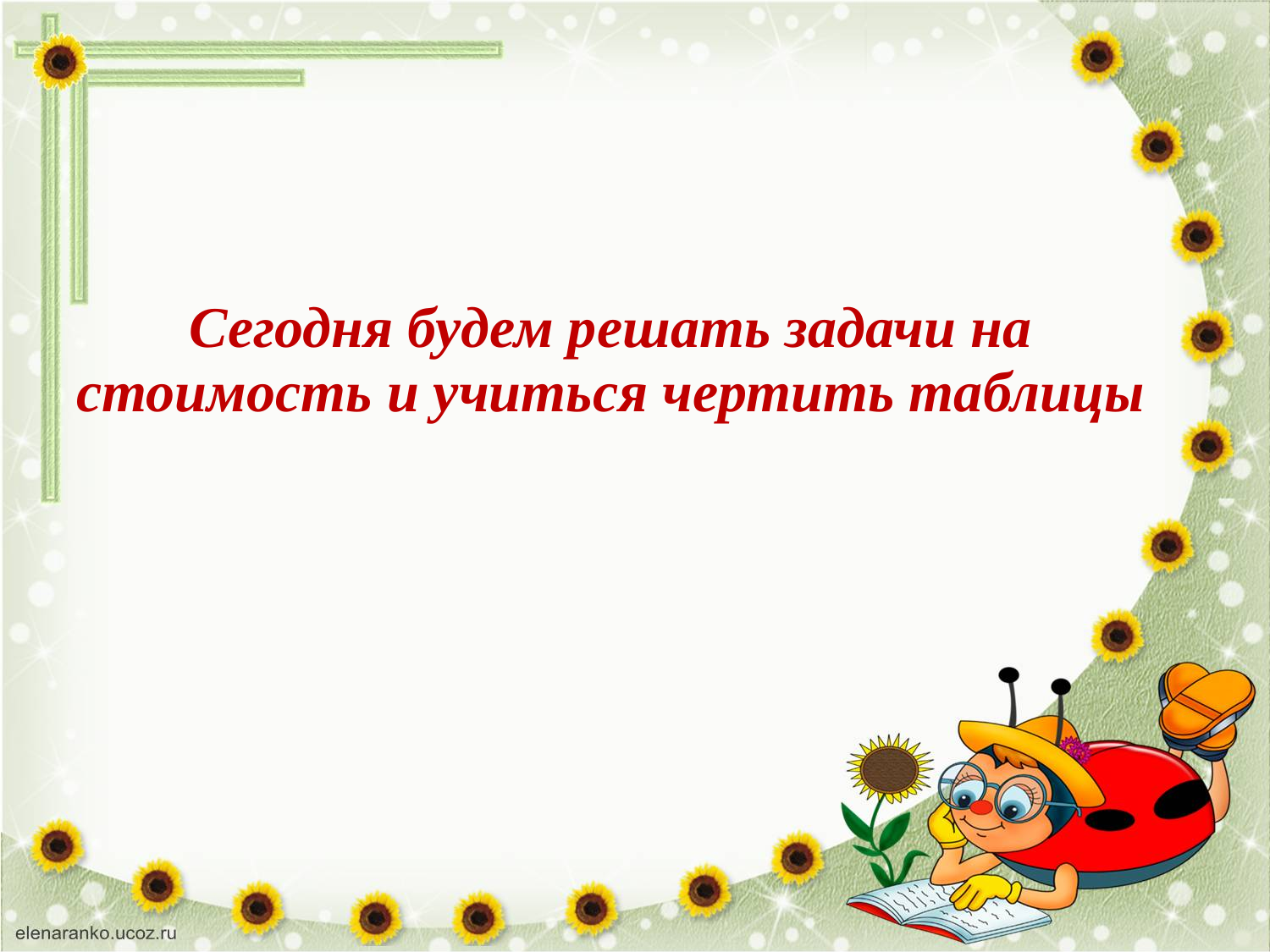

# Сегодня будем решать задачи на стоимость и учиться чертить таблицы